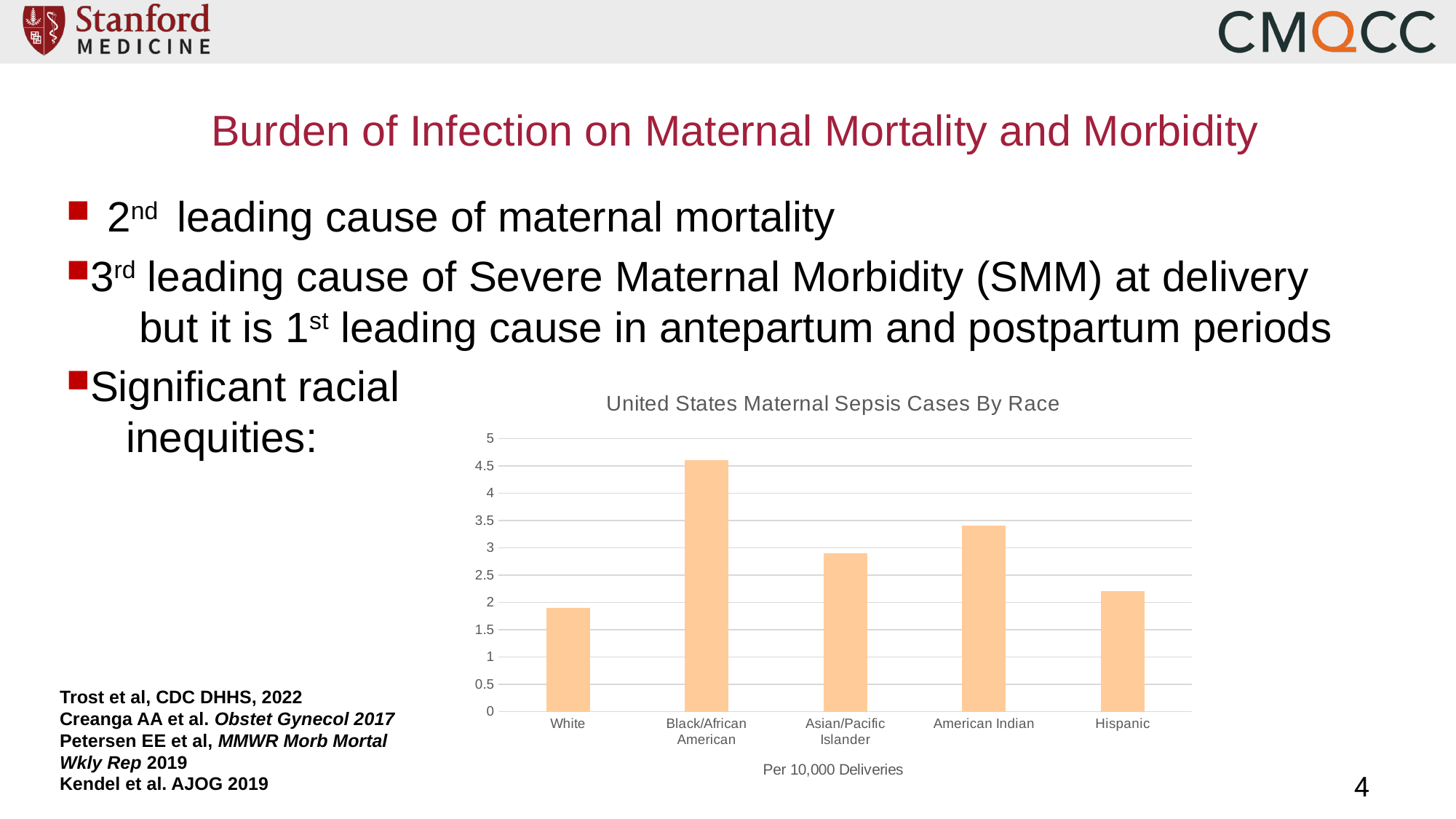

# Burden of Infection on Maternal Mortality and Morbidity
2nd  leading cause of maternal mortality
3rd leading cause of Severe Maternal Morbidity (SMM) at delivery
     but it is 1st leading cause in antepartum and postpartum periods
Significant racial
	inequities:

### Chart: United States Maternal Sepsis Cases By Race

| Category |  |
|---|---|
| White | 1.9 |
| Black/African American | 4.6 |
| Asian/Pacific Islander | 2.9 |
| American Indian | 3.4 |
| Hispanic | 2.2 |
Trost et al, CDC DHHS, 2022
Creanga AA et al. Obstet Gynecol 2017
Petersen EE et al, MMWR Morb Mortal Wkly Rep 2019
Kendel et al. AJOG 2019